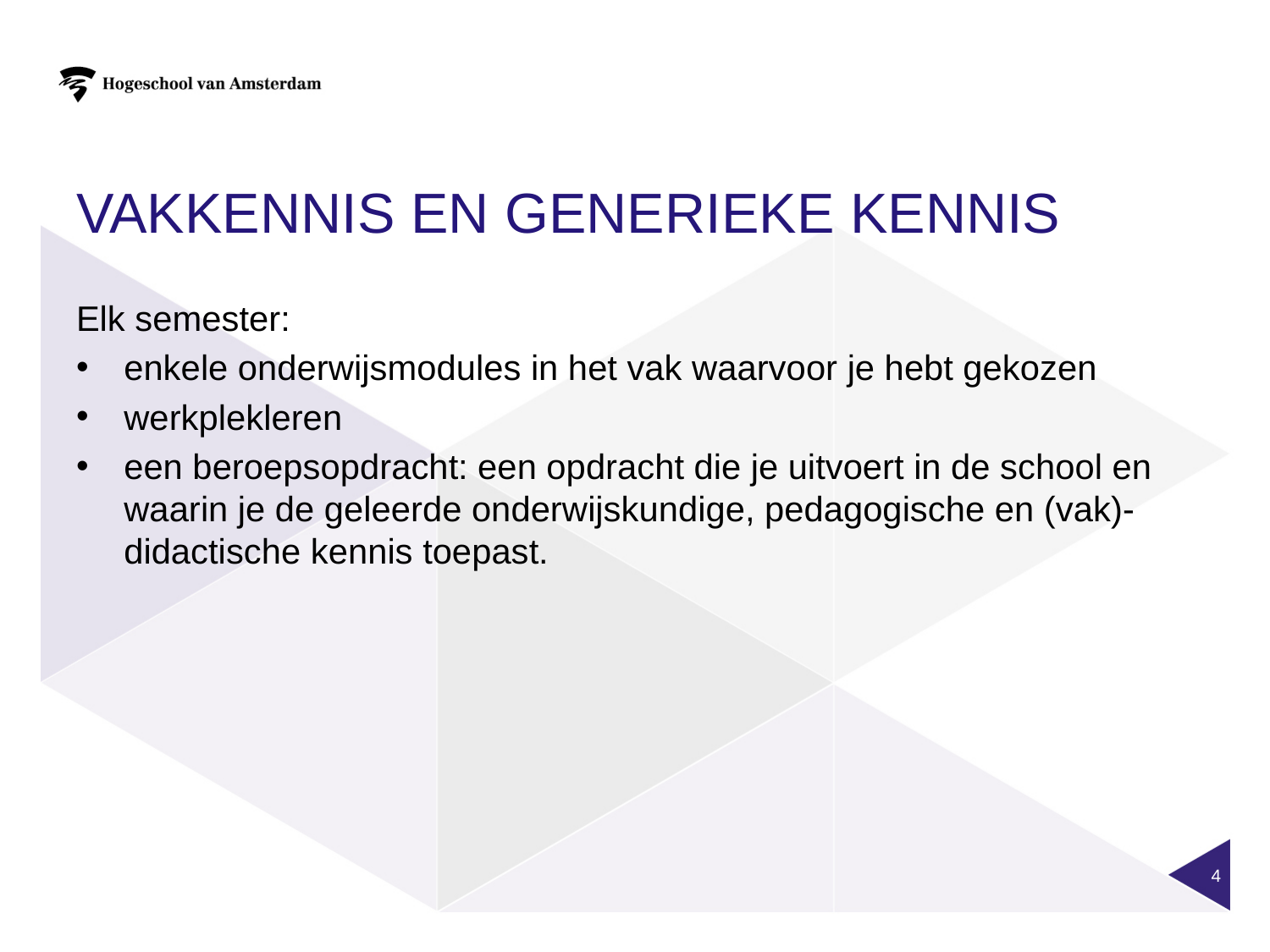

# Vakkennis EN GENERIEKE KENNIS
Elk semester:
enkele onderwijsmodules in het vak waarvoor je hebt gekozen
werkplekleren
een beroepsopdracht: een opdracht die je uitvoert in de school en waarin je de geleerde onderwijskundige, pedagogische en (vak)-didactische kennis toepast.

4